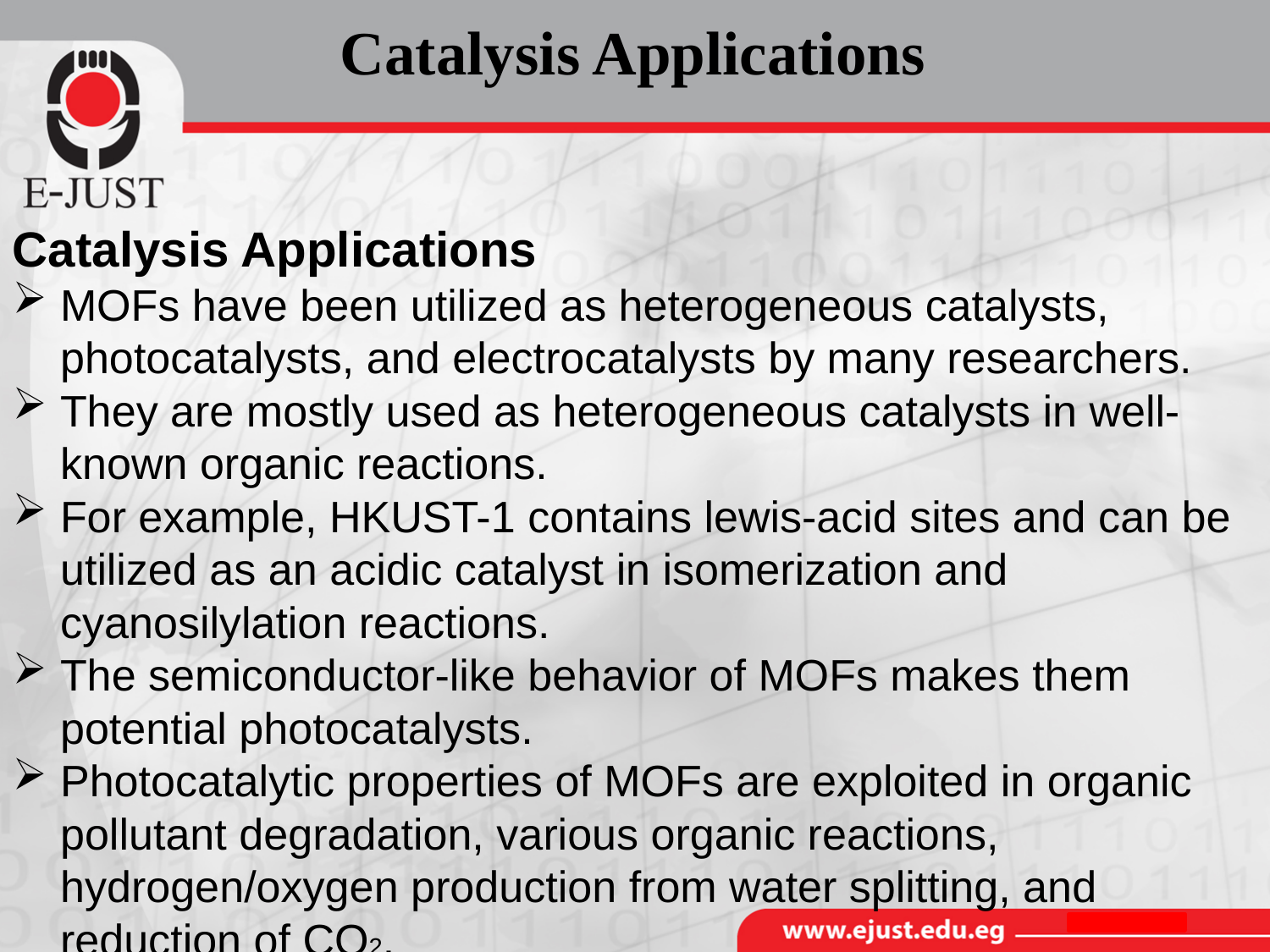

# Catalysis Applications
Catalysis Applications
MOFs have been utilized as heterogeneous catalysts, photocatalysts, and electrocatalysts by many researchers.
They are mostly used as heterogeneous catalysts in well-known organic reactions.
For example, HKUST-1 contains lewis-acid sites and can be utilized as an acidic catalyst in isomerization and cyanosilylation reactions.
The semiconductor-like behavior of MOFs makes them potential photocatalysts.
Photocatalytic properties of MOFs are exploited in organic pollutant degradation, various organic reactions, hydrogen/oxygen production from water splitting, and reduction of CO2.